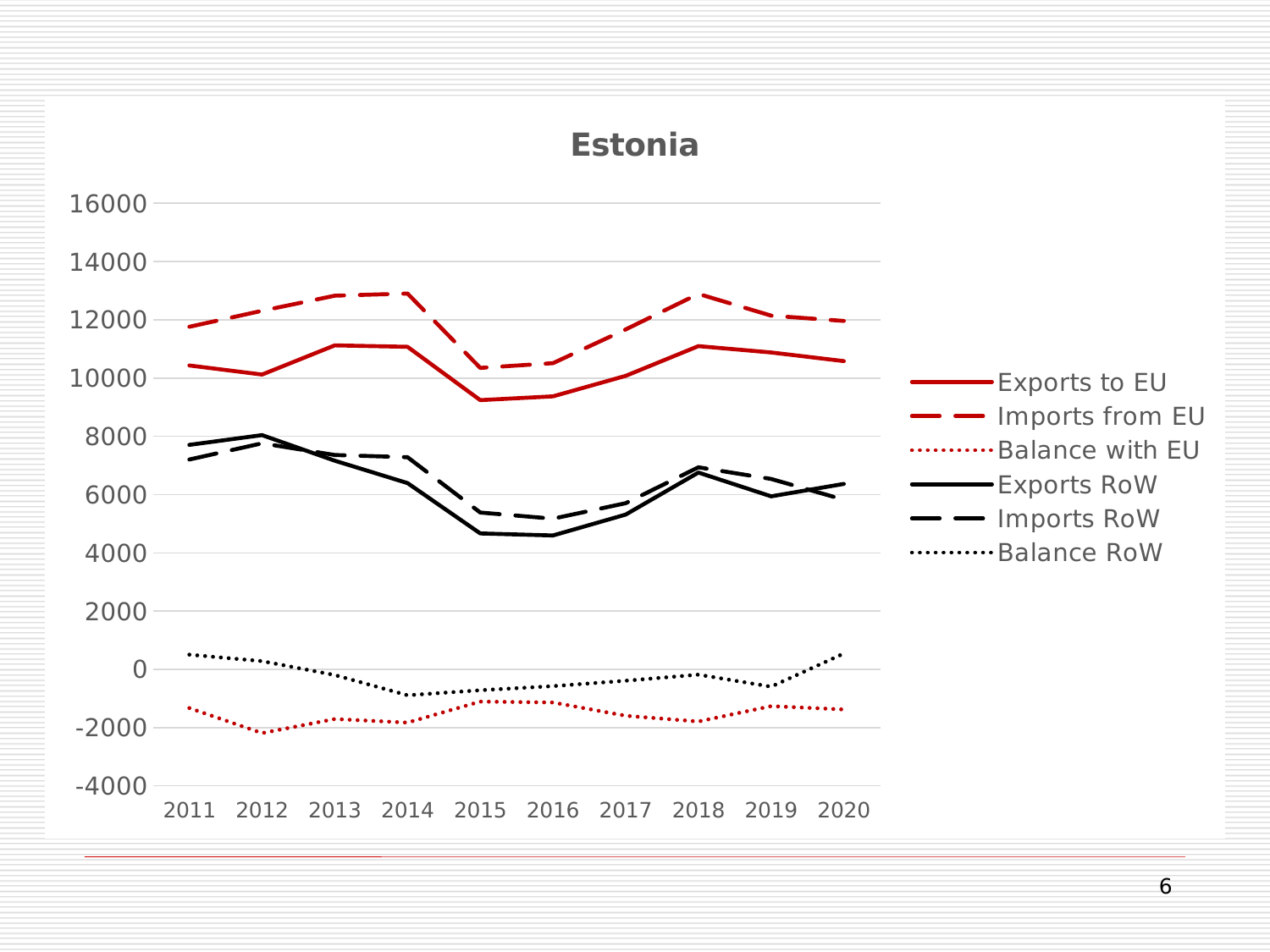

### Chart: Estonia

| Category | Exports to EU | Imports from EU | Balance with EU | Exports RoW | Imports RoW | Balance RoW |
|---|---|---|---|---|---|---|
| 2011 | 10431.949439 | 11759.61914 | -1327.6697010000012 | 7707.181987 | 7203.747020000001 | 503.43496700000003 |
| 2012 | 10120.361789999999 | 12309.787943 | -2189.426153000001 | 8040.861921 | 7760.587673000002 | 280.2742479999997 |
| 2013 | 11121.820828 | 12827.25193 | -1705.431102 | 7162.31554 | 7358.9501230000005 | -196.63458299999866 |
| 2014 | 11073.282413 | 12901.727262 | -1828.4448489999995 | 6392.277398999999 | 7282.922262 | -890.6448630000018 |
| 2015 | 9242.857994999998 | 10349.173059 | -1106.3150640000013 | 4664.7519550000015 | 5382.676098999998 | -717.9241439999994 |
| 2016 | 9372.285327 | 10510.963948999999 | -1138.6786219999995 | 4595.144098000001 | 5171.299397999999 | -576.155299999999 |
| 2017 | 10076.284353000001 | 11669.864032 | -1593.5796789999995 | 5311.451108999998 | 5703.049292999998 | -391.5981840000004 |
| 2018 | 11097.275394 | 12889.118067 | -1791.8426730000003 | 6754.202315999999 | 6937.2027689999995 | -183.00045299999806 |
| 2019 | 10878.730925 | 12142.112476 | -1263.381550999999 | 5938.697538 | 6534.929969999999 | -596.232432 |
| 2020 | 10581.806753 | 11960.584569 | -1378.7778159999996 | 6365.185341 | 5822.151304000001 | 543.0340370000004 |
6